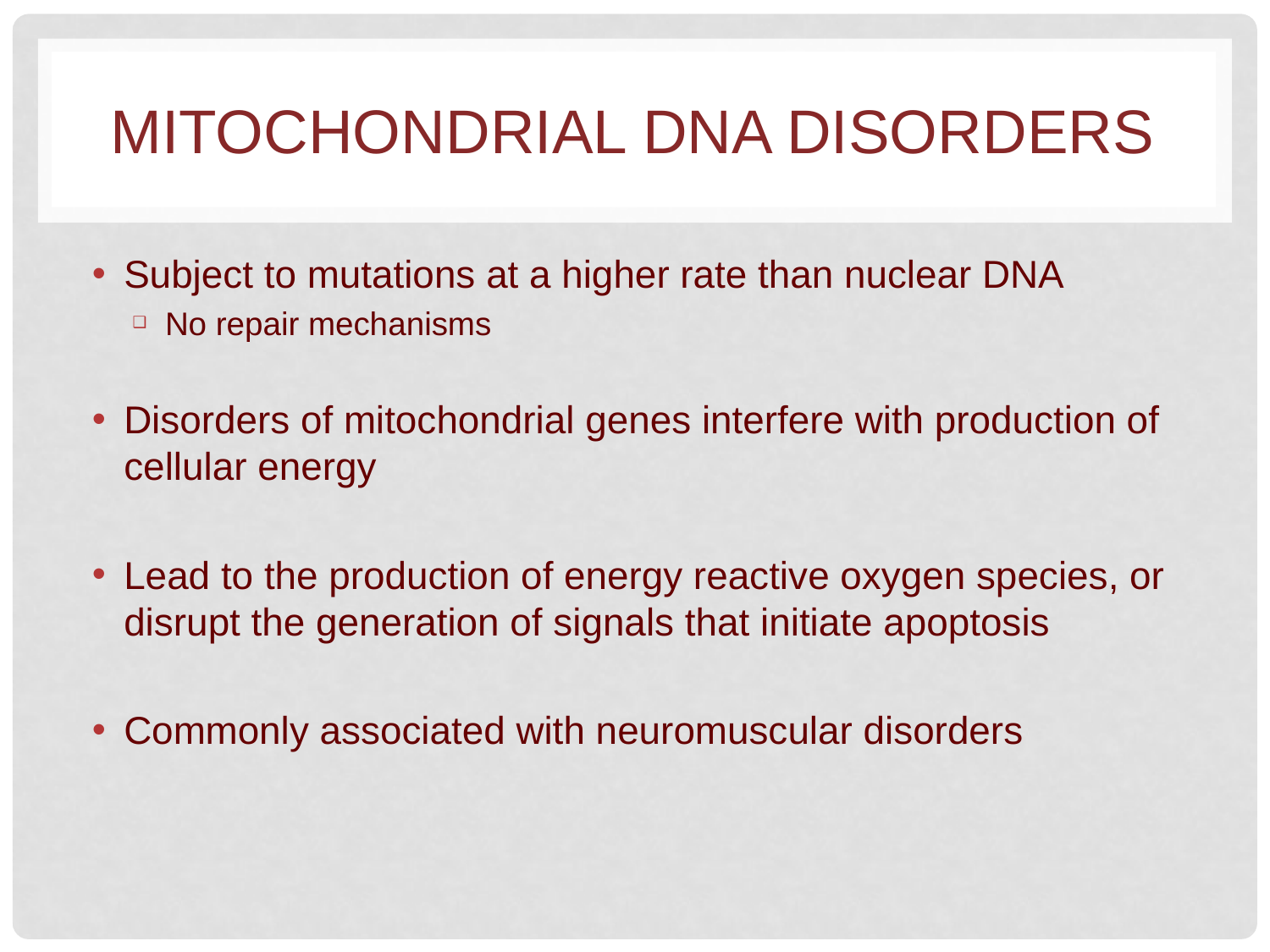

# MITOCHONDRIAL DNA DISORDERS
Subject to mutations at a higher rate than nuclear DNA
No repair mechanisms

Disorders of mitochondrial genes interfere with production of cellular energy

Lead to the production of energy reactive oxygen species, or disrupt the generation of signals that initiate apoptosis

Commonly associated with neuromuscular disorders